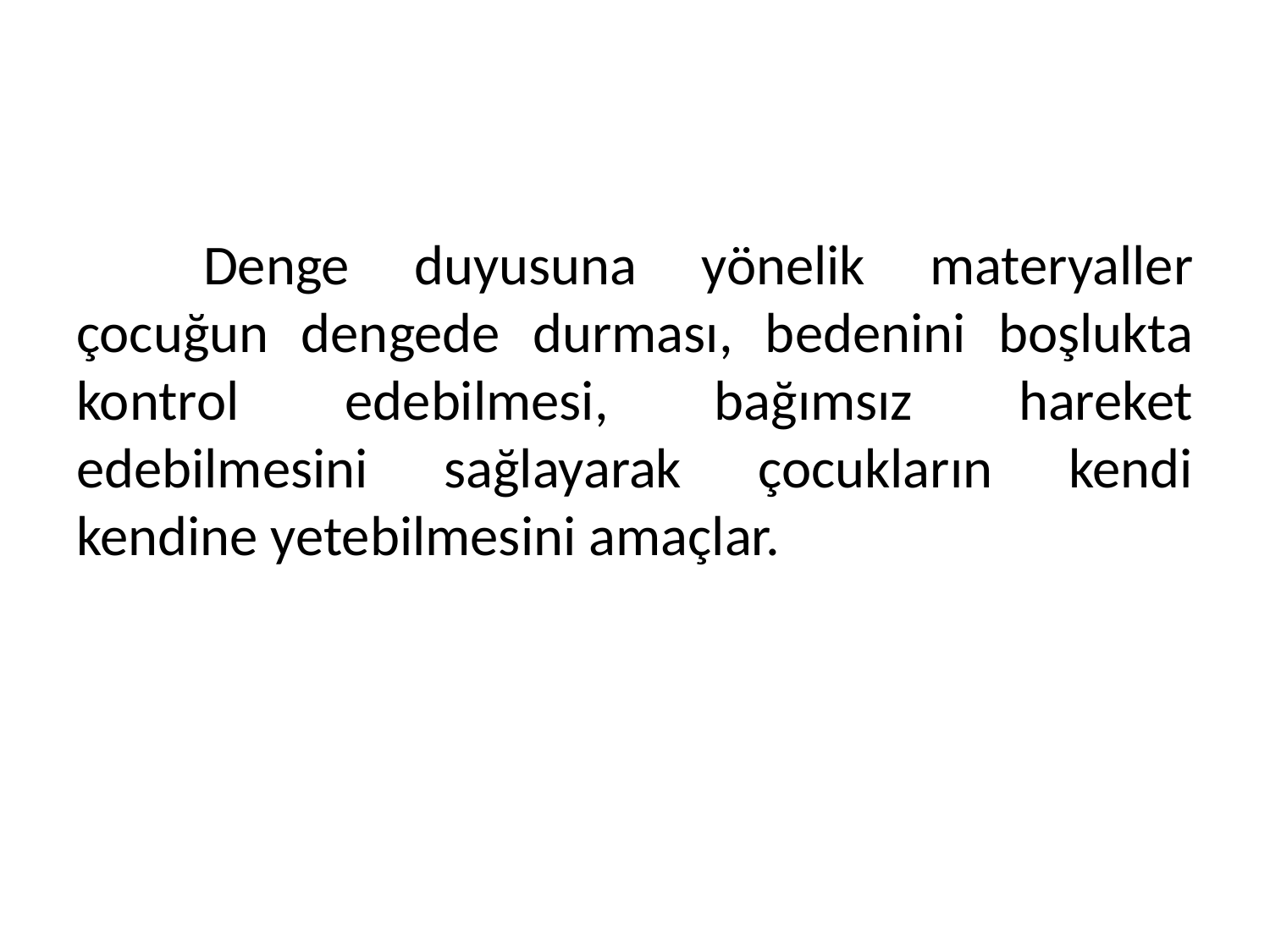

#
	Denge duyusuna yönelik materyaller çocuğun dengede durması, bedenini boşlukta kontrol edebilmesi, bağımsız hareket edebilmesini sağlayarak çocukların kendi kendine yetebilmesini amaçlar.